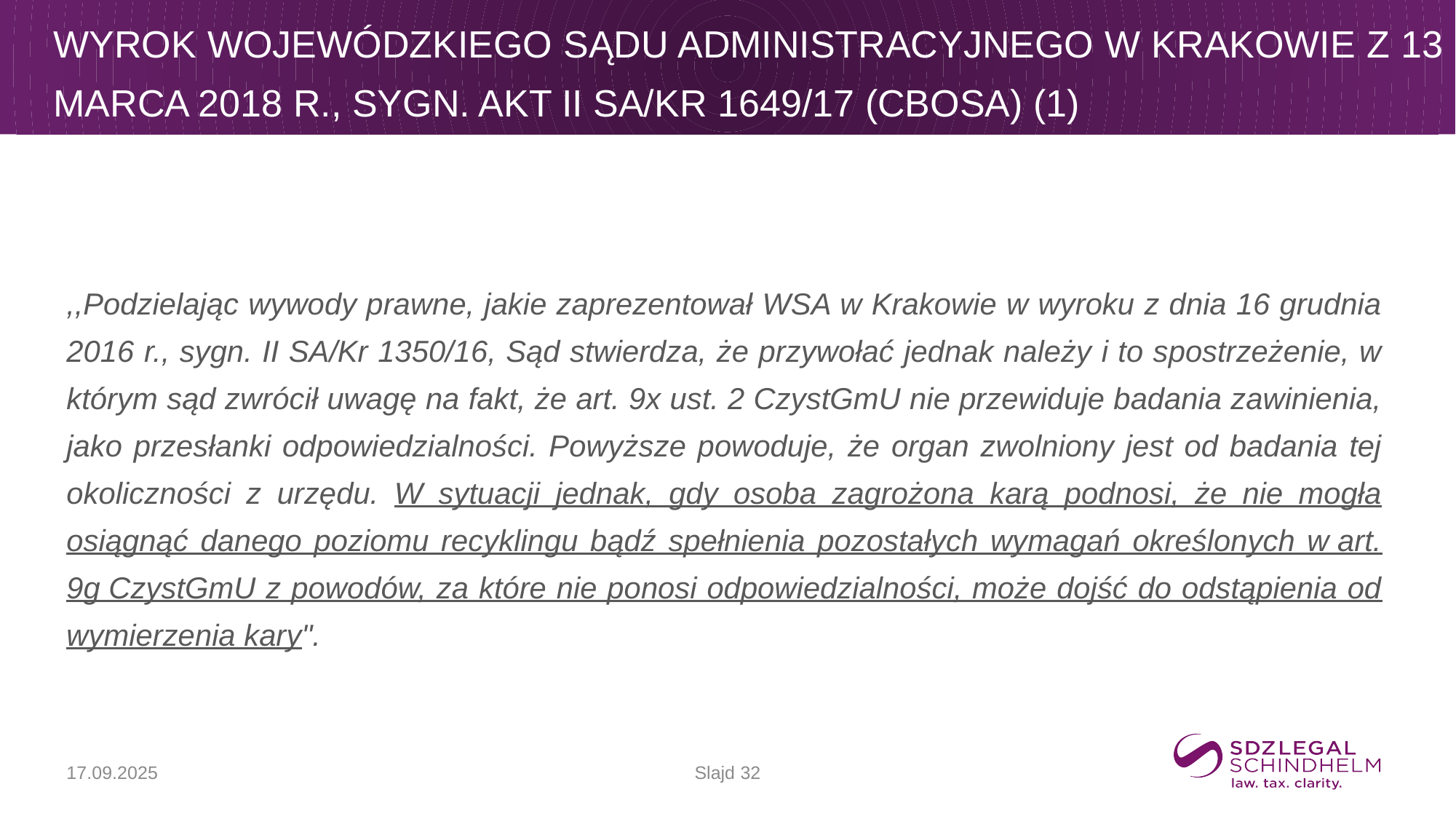

# Wyrok Wojewódzkiego Sądu Administracyjnego w Krakowie z 13 marca 2018 r., sygn. akt II SA/Kr 1649/17 (CBOSA) (1)

,,Podzielając wywody prawne, jakie zaprezentował WSA w Krakowie w wyroku z dnia 16 grudnia 2016 r., sygn. II SA/Kr 1350/16, Sąd stwierdza, że przywołać jednak należy i to spostrzeżenie, w którym sąd zwrócił uwagę na fakt, że art. 9x ust. 2 CzystGmU nie przewiduje badania zawinienia, jako przesłanki odpowiedzialności. Powyższe powoduje, że organ zwolniony jest od badania tej okoliczności z urzędu. W sytuacji jednak, gdy osoba zagrożona karą podnosi, że nie mogła osiągnąć danego poziomu recyklingu bądź spełnienia pozostałych wymagań określonych w art. 9g CzystGmU z powodów, za które nie ponosi odpowiedzialności, może dojść do odstąpienia od wymierzenia kary".

Slajd 32
17.09.2025